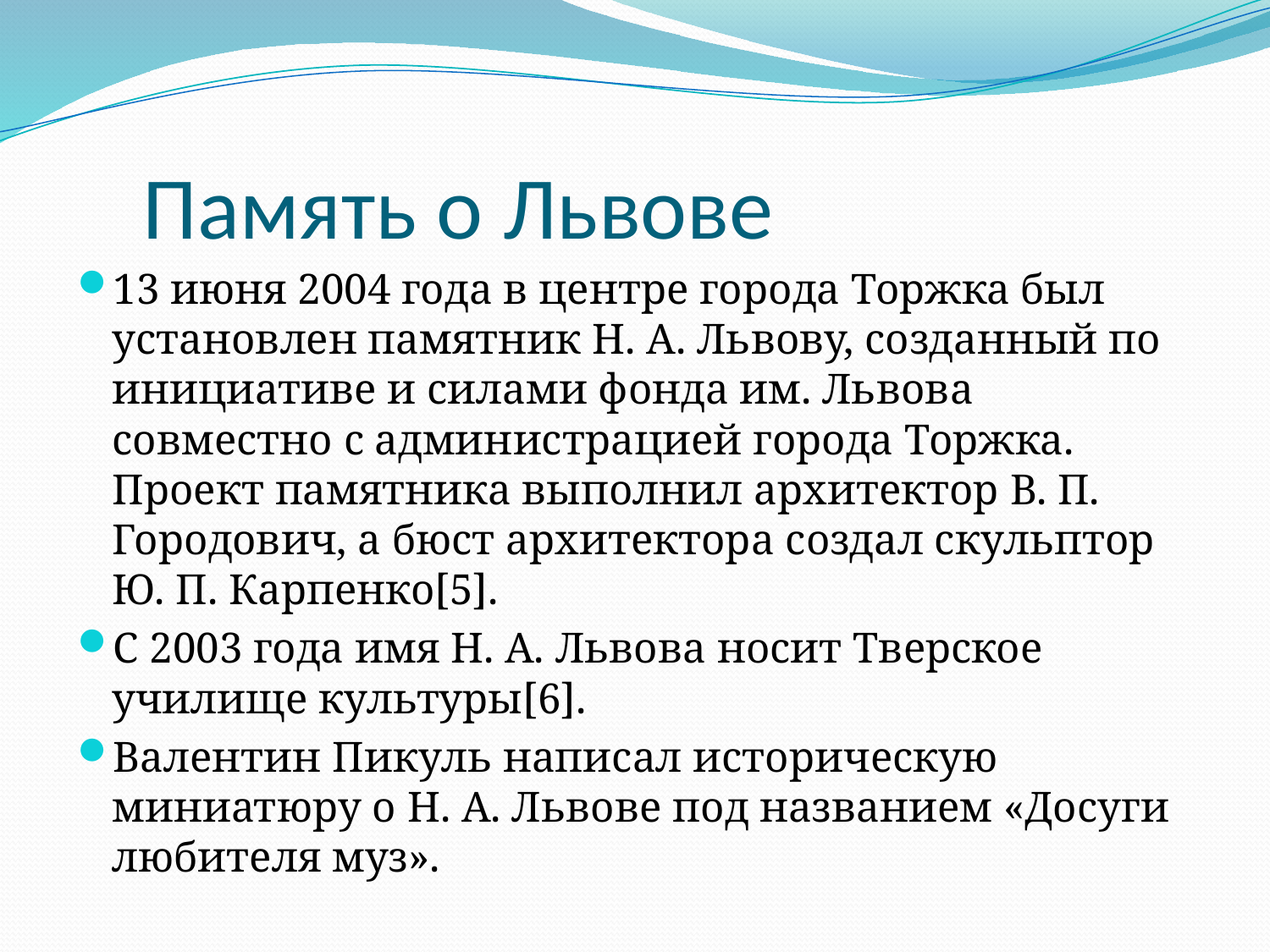

# Память о Львове
13 июня 2004 года в центре города Торжка был установлен памятник Н. А. Львову, созданный по инициативе и силами фонда им. Львова совместно с администрацией города Торжка. Проект памятника выполнил архитектор В. П. Городович, а бюст архитектора создал скульптор Ю. П. Карпенко[5].
C 2003 года имя Н. А. Львова носит Тверское училище культуры[6].
Валентин Пикуль написал историческую миниатюру о Н. А. Львове под названием «Досуги любителя муз».